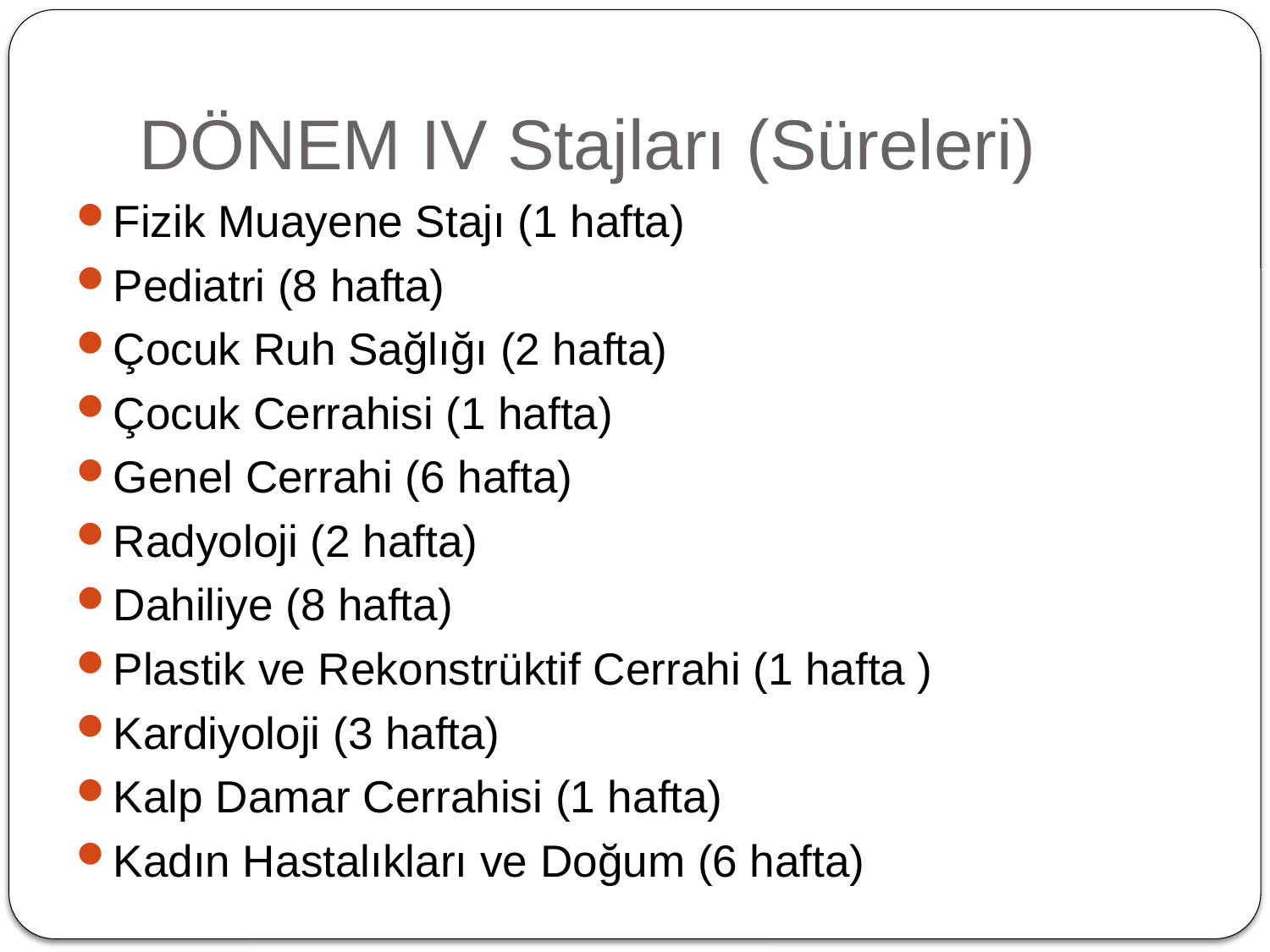

# DÖNEM IV Stajları (Süreleri)
Fizik Muayene Stajı (1 hafta)
Pediatri (8 hafta)
Çocuk Ruh Sağlığı (2 hafta)
Çocuk Cerrahisi (1 hafta)
Genel Cerrahi (6 hafta)
Radyoloji (2 hafta)
Dahiliye (8 hafta)
Plastik ve Rekonstrüktif Cerrahi (1 hafta )
Kardiyoloji (3 hafta)
Kalp Damar Cerrahisi (1 hafta)
Kadın Hastalıkları ve Doğum (6 hafta)